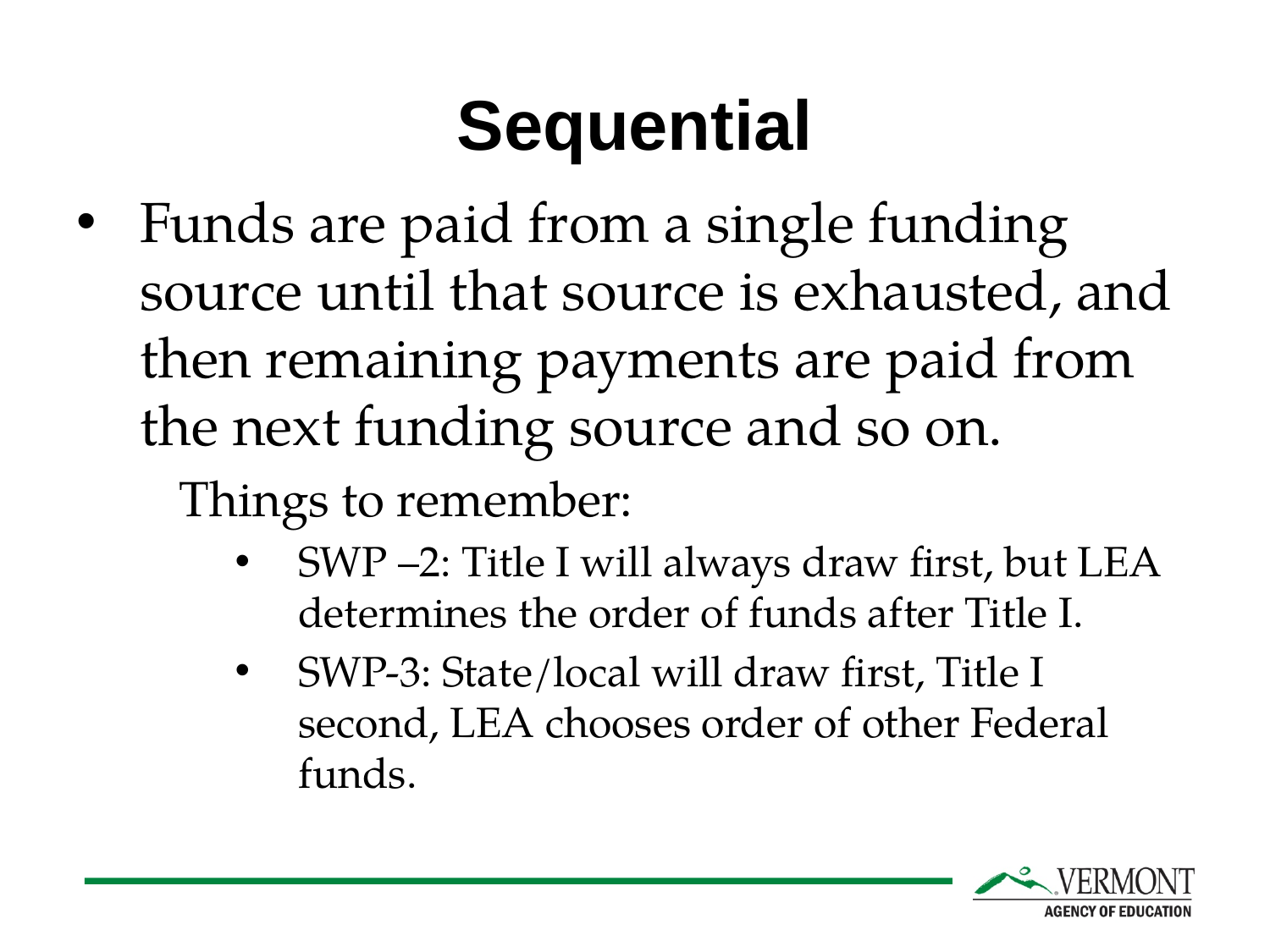

# Sequential
Funds are paid from a single funding source until that source is exhausted, and then remaining payments are paid from the next funding source and so on.
Things to remember:
SWP –2: Title I will always draw first, but LEA determines the order of funds after Title I.
SWP-3: State/local will draw first, Title I second, LEA chooses order of other Federal funds.